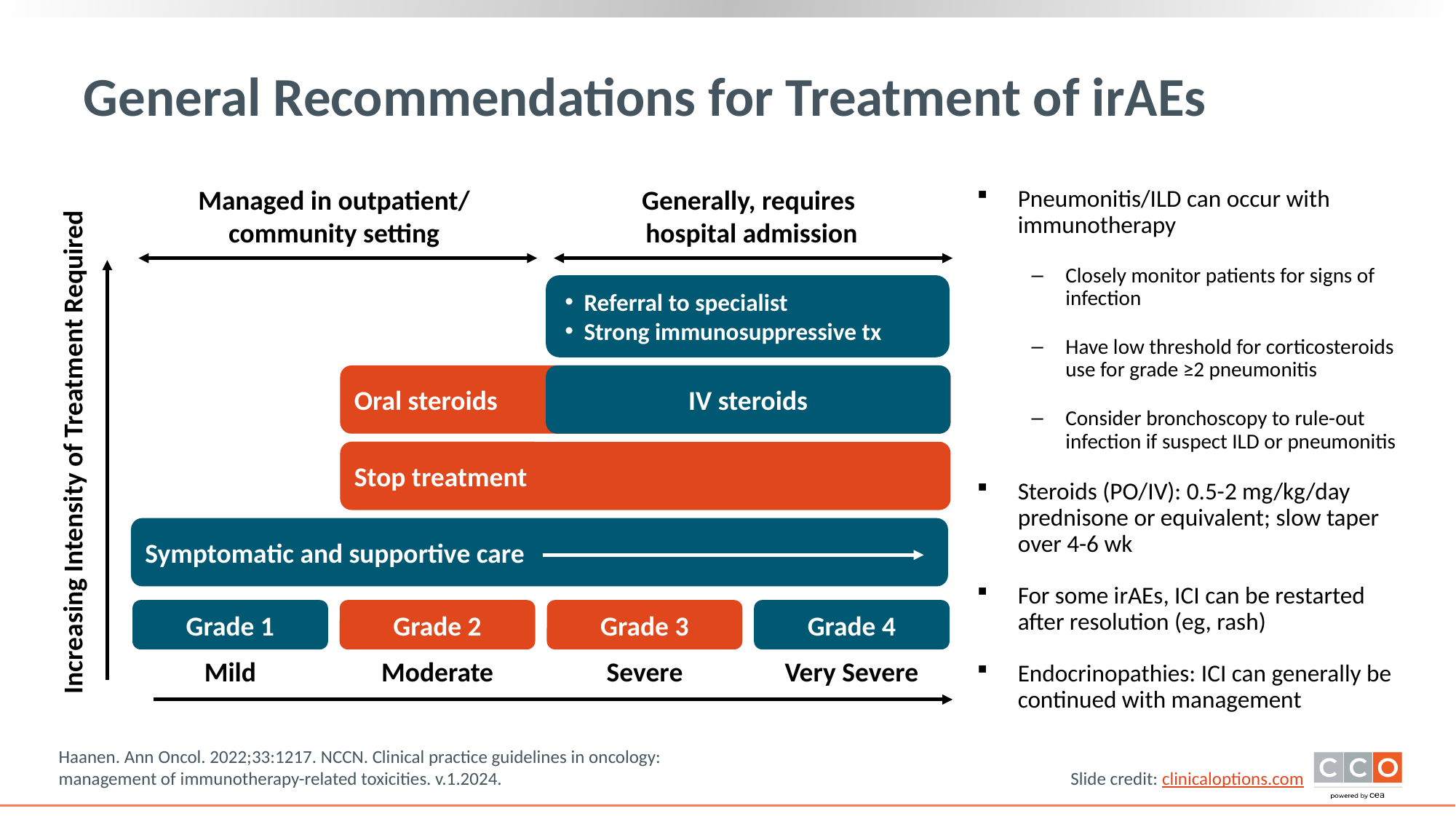

# General Recommendations for Treatment of irAEs
Managed in outpatient/
community setting
Generally, requires
hospital admission
Pneumonitis/ILD can occur with immunotherapy
Closely monitor patients for signs of infection
Have low threshold for corticosteroids use for grade ≥2 pneumonitis
Consider bronchoscopy to rule-out infection if suspect ILD or pneumonitis
Steroids (PO/IV): 0.5-2 mg/kg/day prednisone or equivalent; slow taper over 4-6 wk
For some irAEs, ICI can be restarted after resolution (eg, rash)
Endocrinopathies: ICI can generally be continued with management

Referral to specialist
Strong immunosuppressive tx
Oral steroids
IV steroids
Increasing Intensity of Treatment Required
Stop treatment
Symptomatic and supportive care
Grade 1
Grade 2
Grade 3
Grade 4
Mild
Moderate
Severe
Very Severe
Haanen. Ann Oncol. 2022;33:1217. NCCN. Clinical practice guidelines in oncology:
management of immunotherapy-related toxicities. v.1.2024.